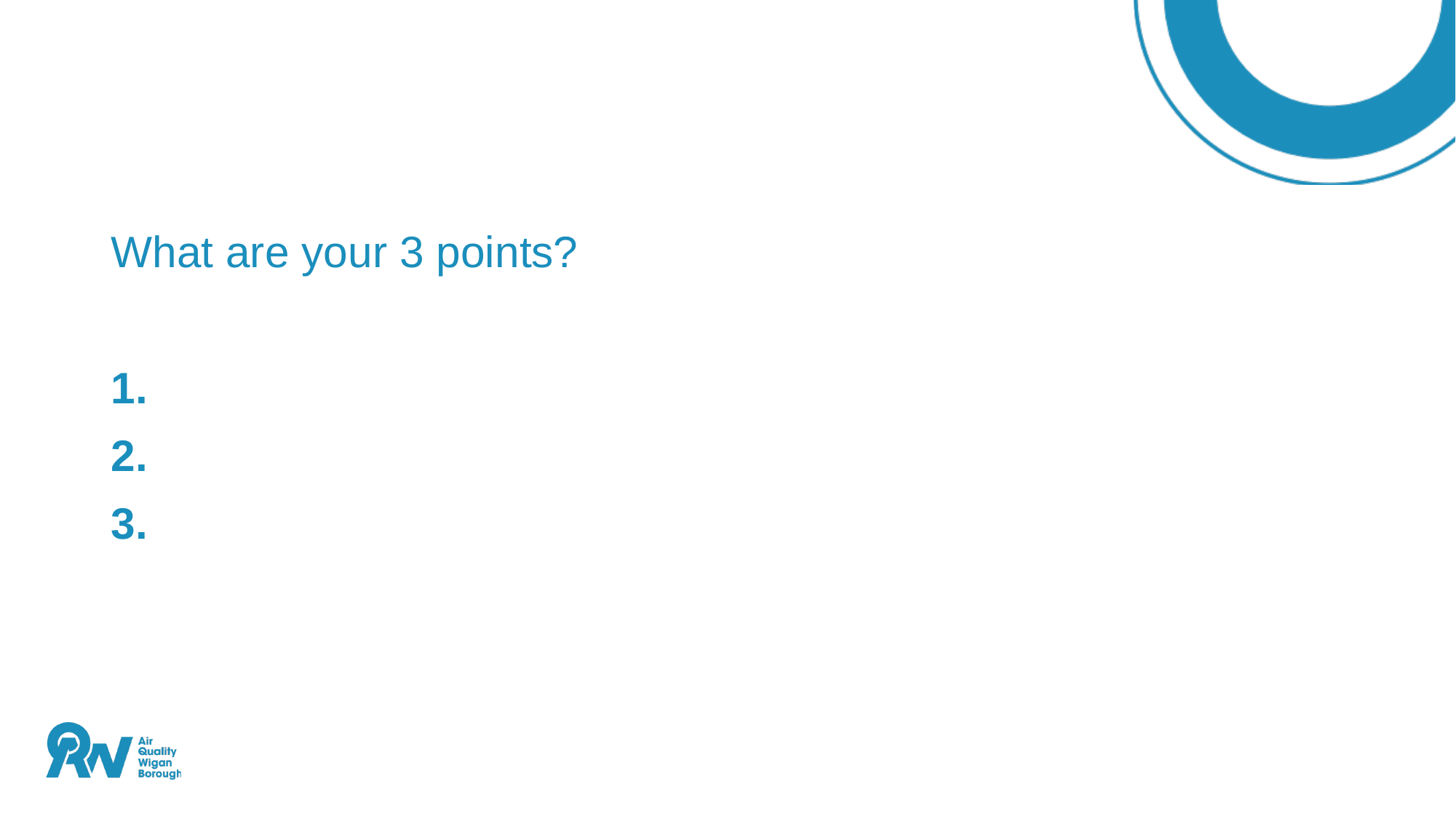

What are your 3 points?

1.
2.
3.